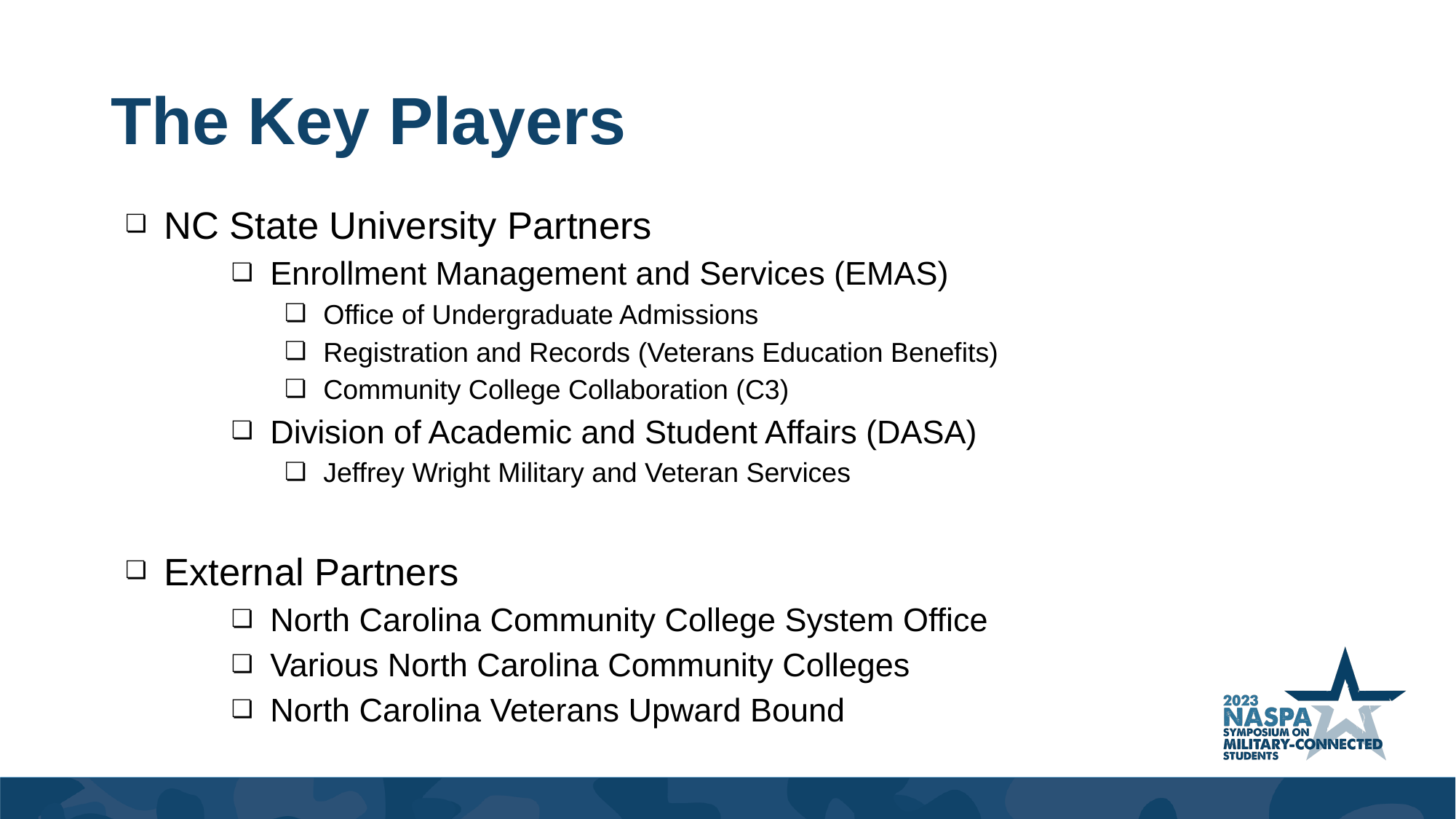

# The Key Players
NC State University Partners
Enrollment Management and Services (EMAS)
Office of Undergraduate Admissions
Registration and Records (Veterans Education Benefits)
Community College Collaboration (C3)
Division of Academic and Student Affairs (DASA)
Jeffrey Wright Military and Veteran Services

External Partners
North Carolina Community College System Office
Various North Carolina Community Colleges
North Carolina Veterans Upward Bound